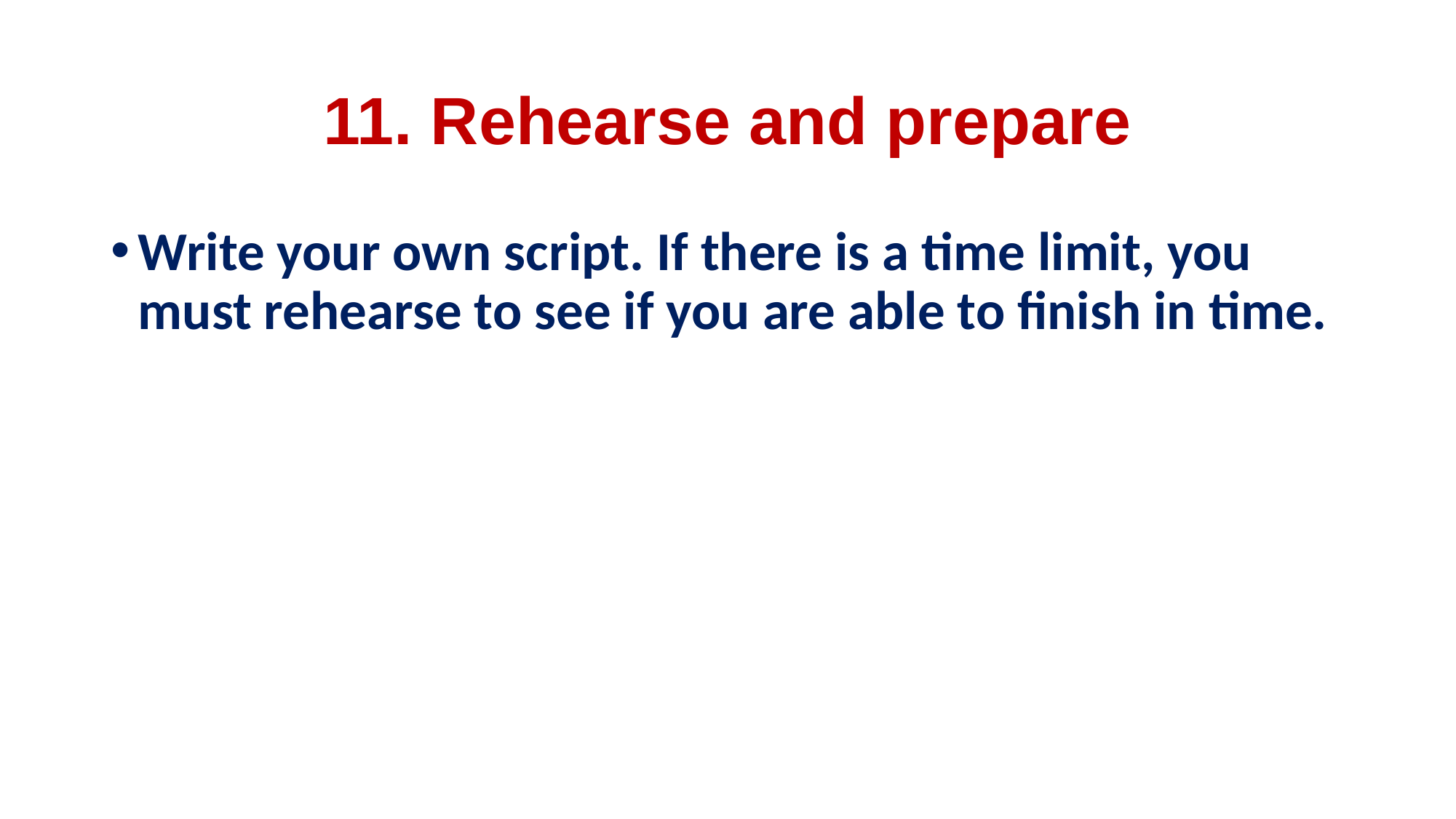

# 11. Rehearse and prepare
Write your own script. If there is a time limit, you must rehearse to see if you are able to finish in time.